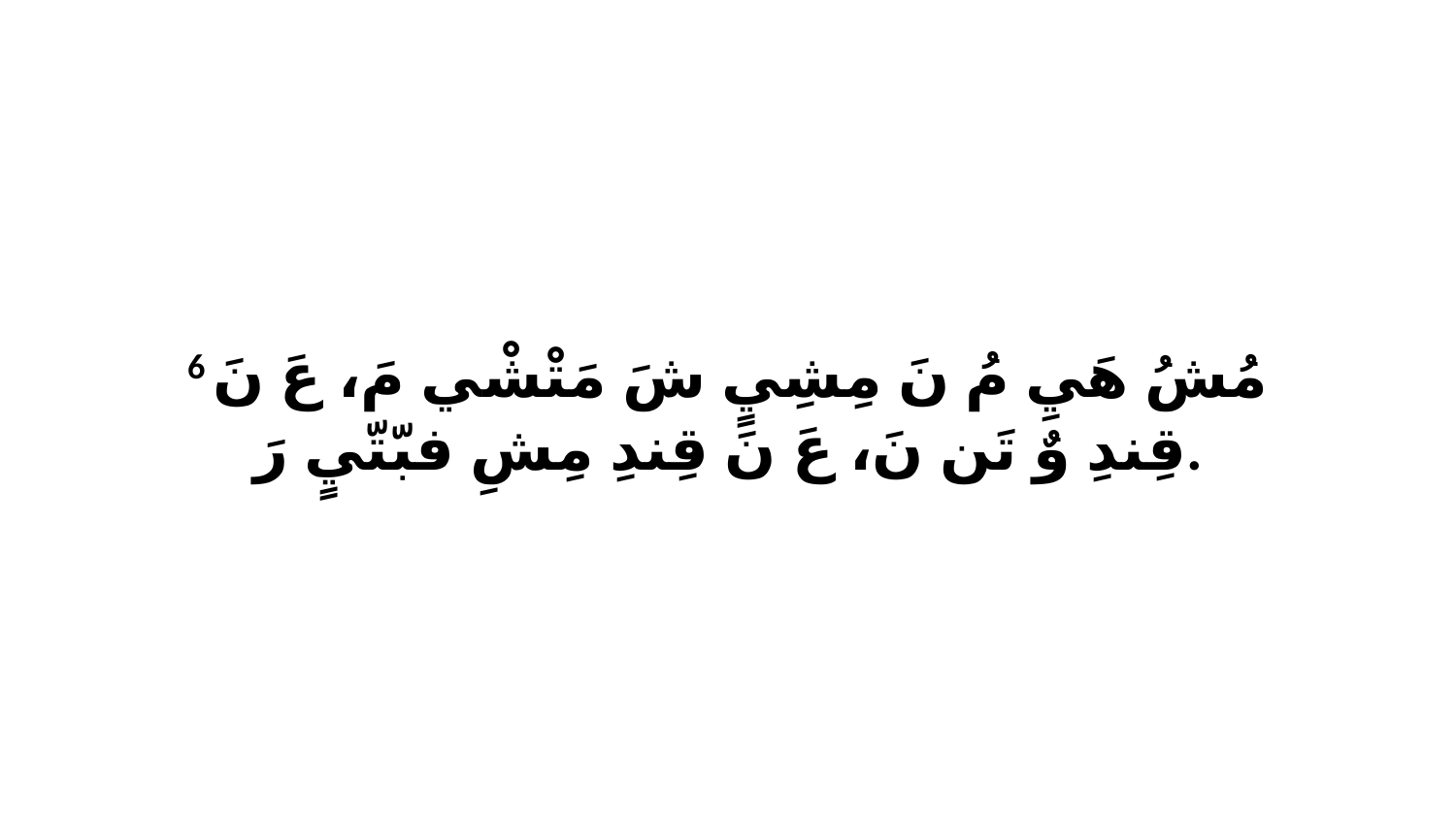

6 مُشُ هَيِ مُ نَ مِشِيٍ شَ مَتْشْي مَ، عَ نَ قِندِ وٌ تَن نَ، عَ نَ قِندِ مِشِ فبّتّيٍ رَ.